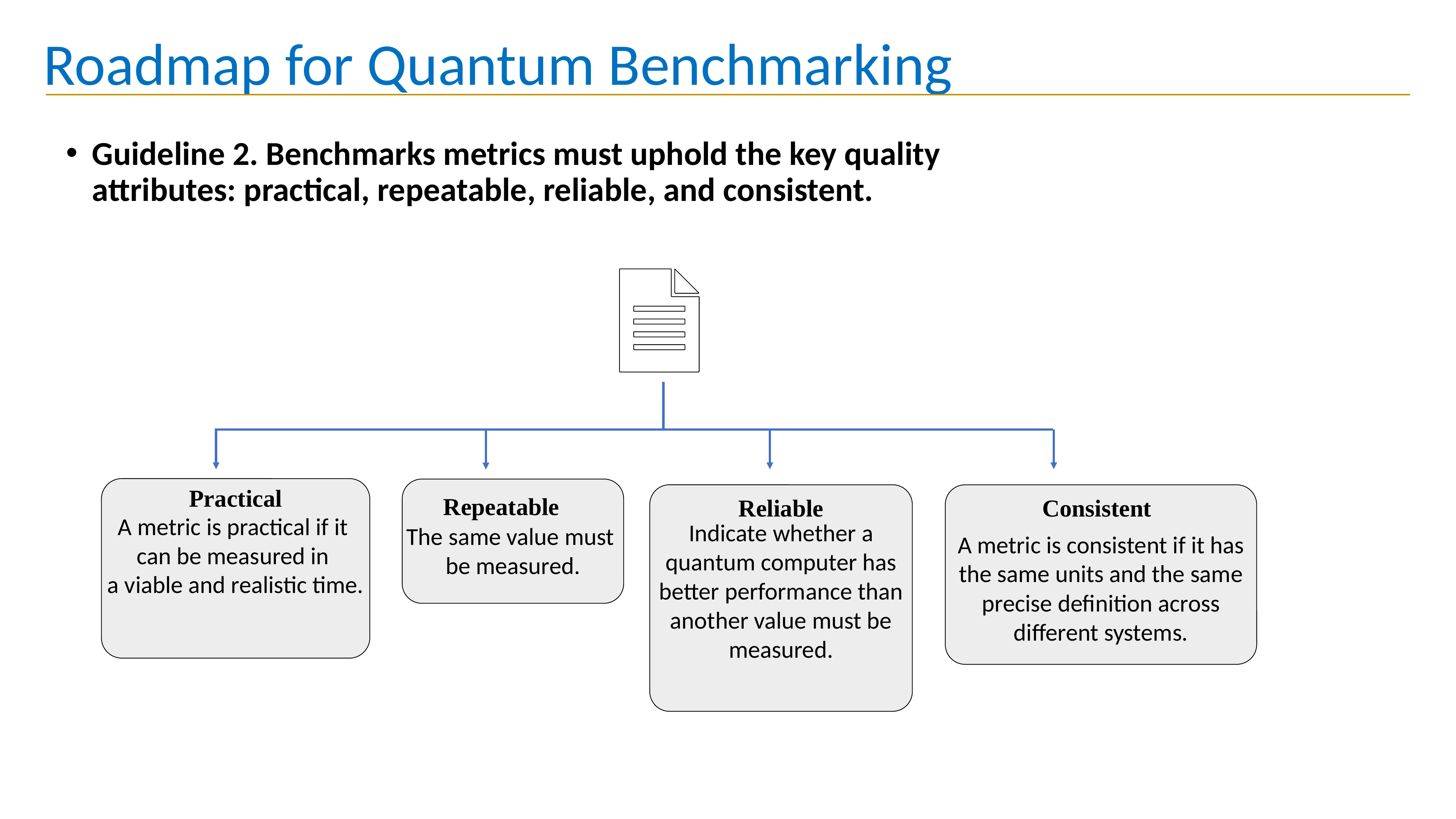

# Roadmap for Quantum Benchmarking

Guideline 2. Benchmarks metrics must uphold the key quality attributes: practical, repeatable, reliable, and consistent.

Practical

Repeatable
Reliable
Consistent
A metric is practical if it
can be measured in
a viable and realistic time.
Indicate whether a quantum computer has better performance than another value must be measured.
The same value must
be measured.
A metric is consistent if it has the same units and the same precise definition across different systems.
6